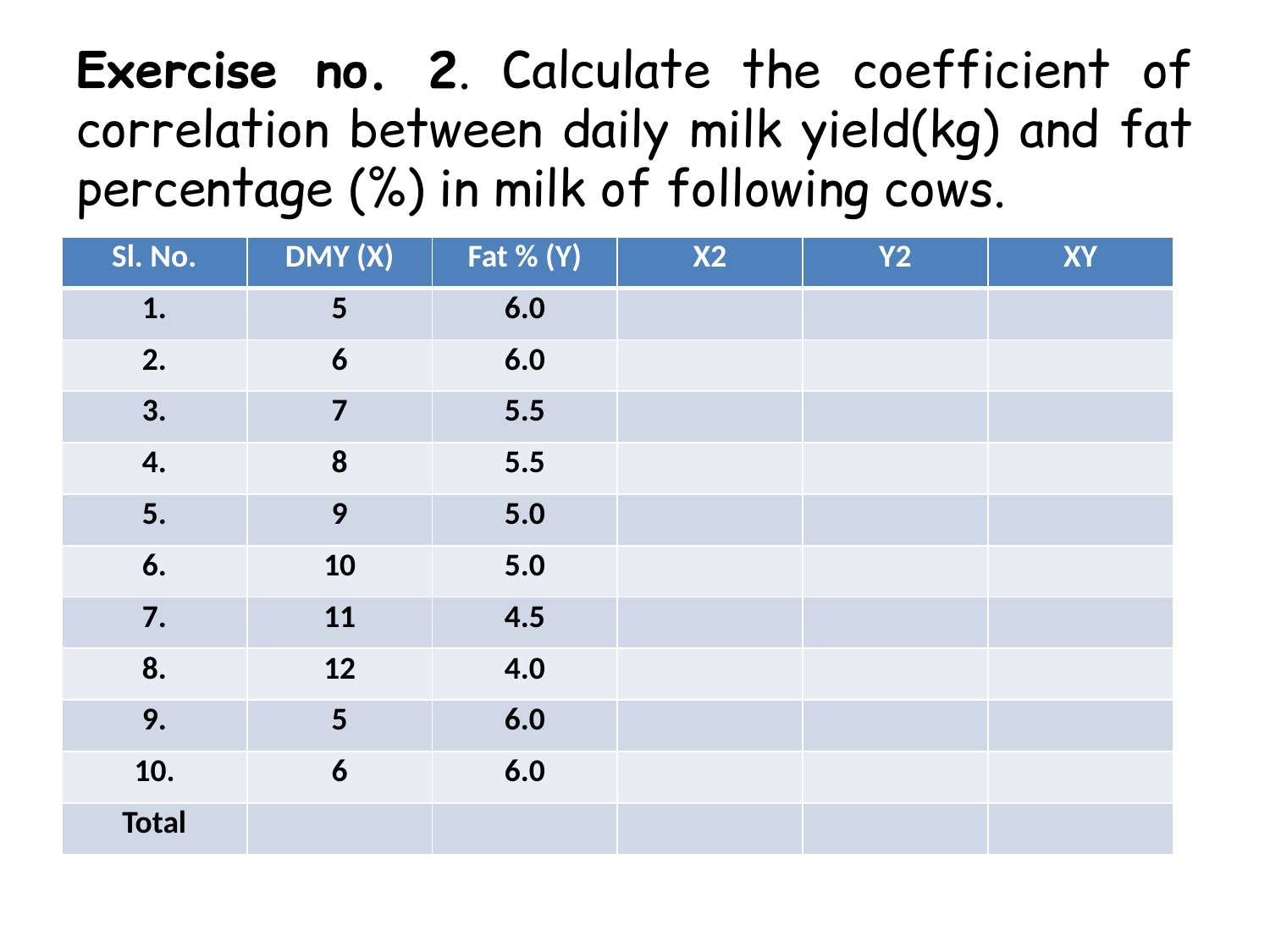

Exercise no. 2. Calculate the coefficient of correlation between daily milk yield(kg) and fat percentage (%) in milk of following cows.

| Sl. No. | DMY (X) | Fat % (Y) | X2 | Y2 | XY |
| --- | --- | --- | --- | --- | --- |
| 1. | 5 | 6.0 |  |  |  |
| 2. | 6 | 6.0 |  |  |  |
| 3. | 7 | 5.5 |  |  |  |
| 4. | 8 | 5.5 |  |  |  |
| 5. | 9 | 5.0 |  |  |  |
| 6. | 10 | 5.0 |  |  |  |
| 7. | 11 | 4.5 |  |  |  |
| 8. | 12 | 4.0 |  |  |  |
| 9. | 5 | 6.0 |  |  |  |
| 10. | 6 | 6.0 |  |  |  |
| Total |  |  |  |  |  |